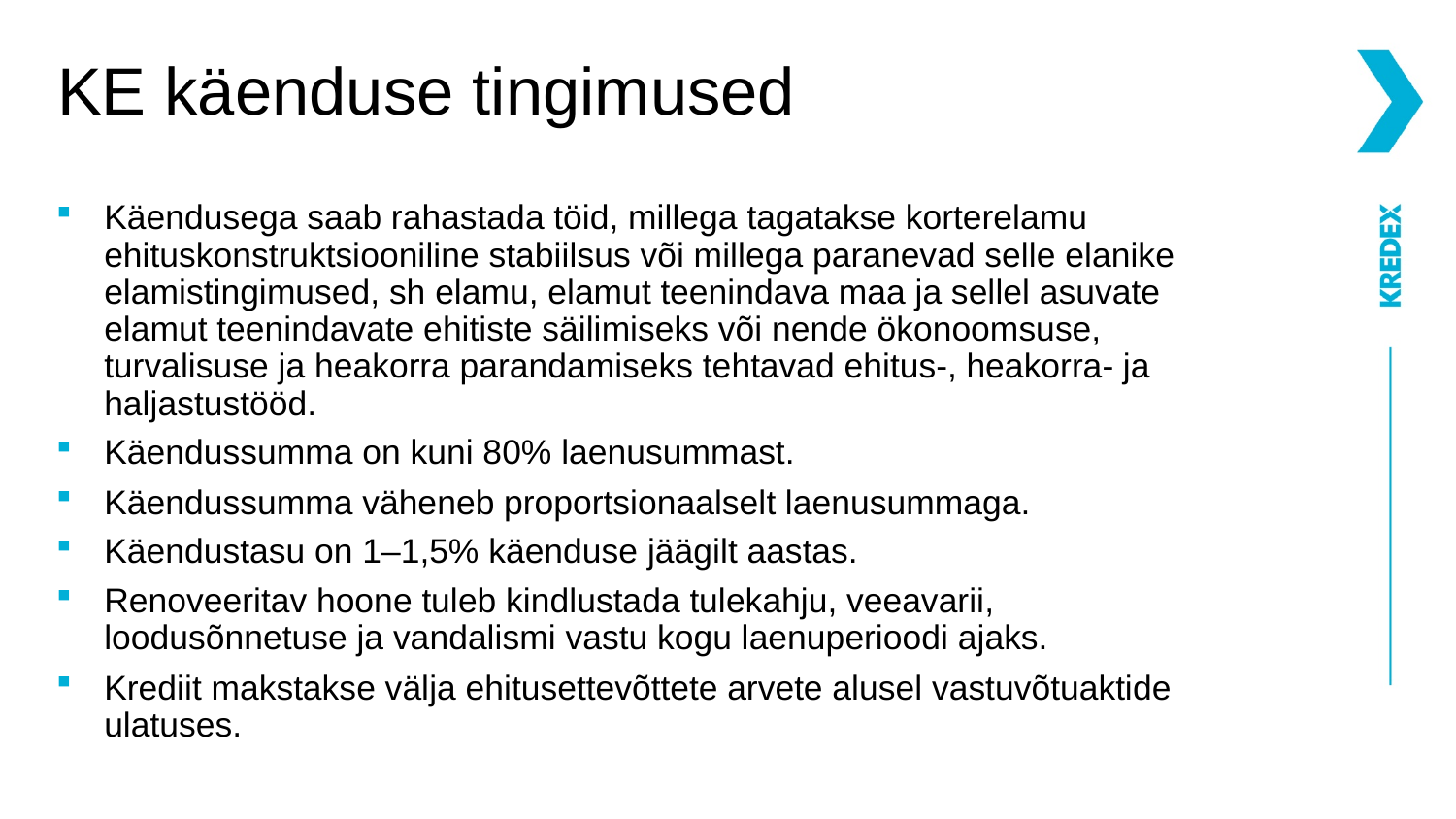

# KE käenduse tingimused
Käendusega saab rahastada töid, millega tagatakse korterelamu ehituskonstruktsiooniline stabiilsus või millega paranevad selle elanike elamistingimused, sh elamu, elamut teenindava maa ja sellel asuvate elamut teenindavate ehitiste säilimiseks või nende ökonoomsuse, turvalisuse ja heakorra parandamiseks tehtavad ehitus-, heakorra- ja haljastustööd.
Käendussumma on kuni 80% laenusummast.
Käendussumma väheneb proportsionaalselt laenusummaga.
Käendustasu on 1–1,5% käenduse jäägilt aastas.
Renoveeritav hoone tuleb kindlustada tulekahju, veeavarii, loodusõnnetuse ja vandalismi vastu kogu laenuperioodi ajaks.
Krediit makstakse välja ehitusettevõttete arvete alusel vastuvõtuaktide ulatuses.